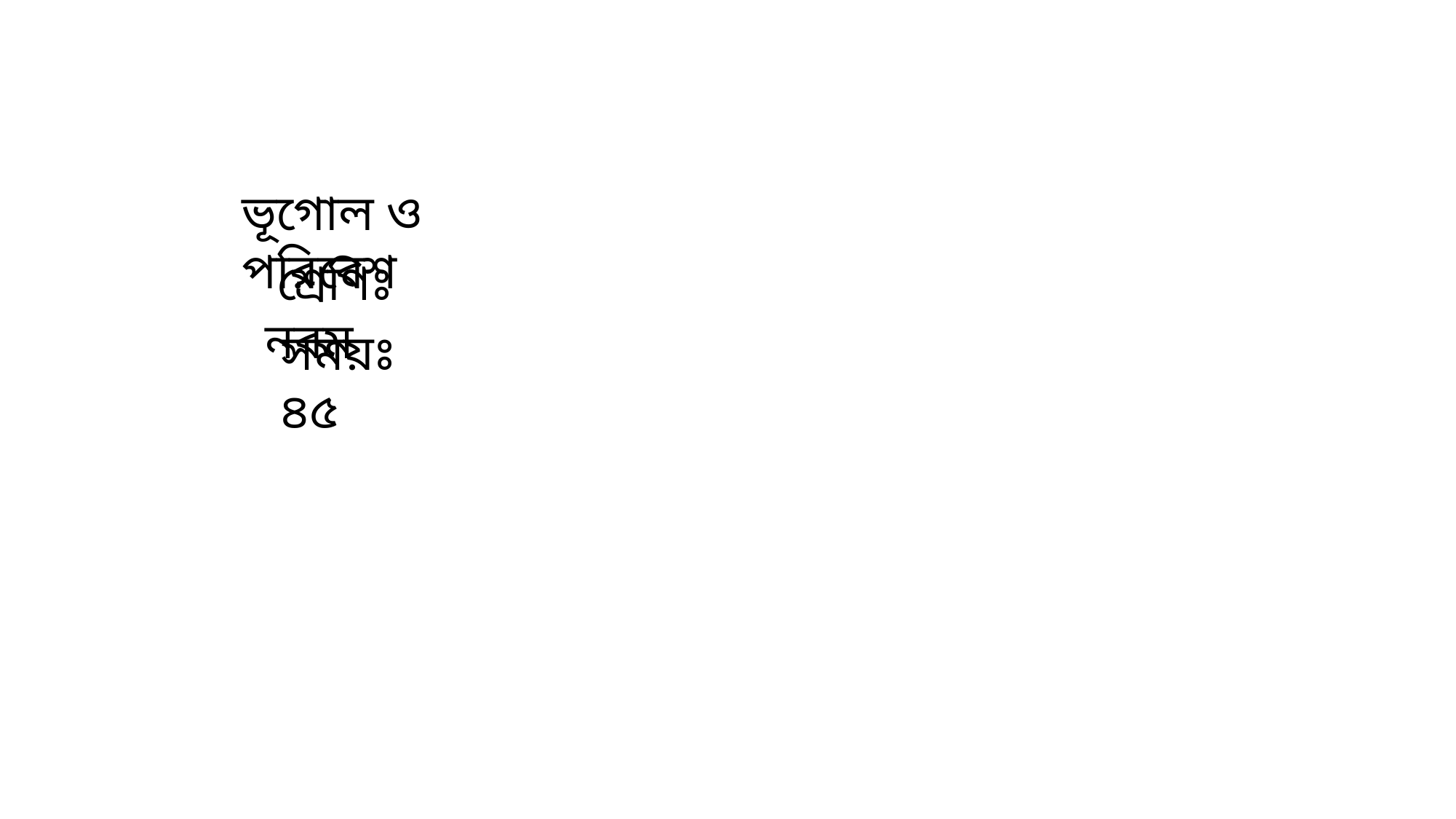

ভূগোল ও পরিবেশ
 শ্রেণিঃ নবম
সময়ঃ ৪৫